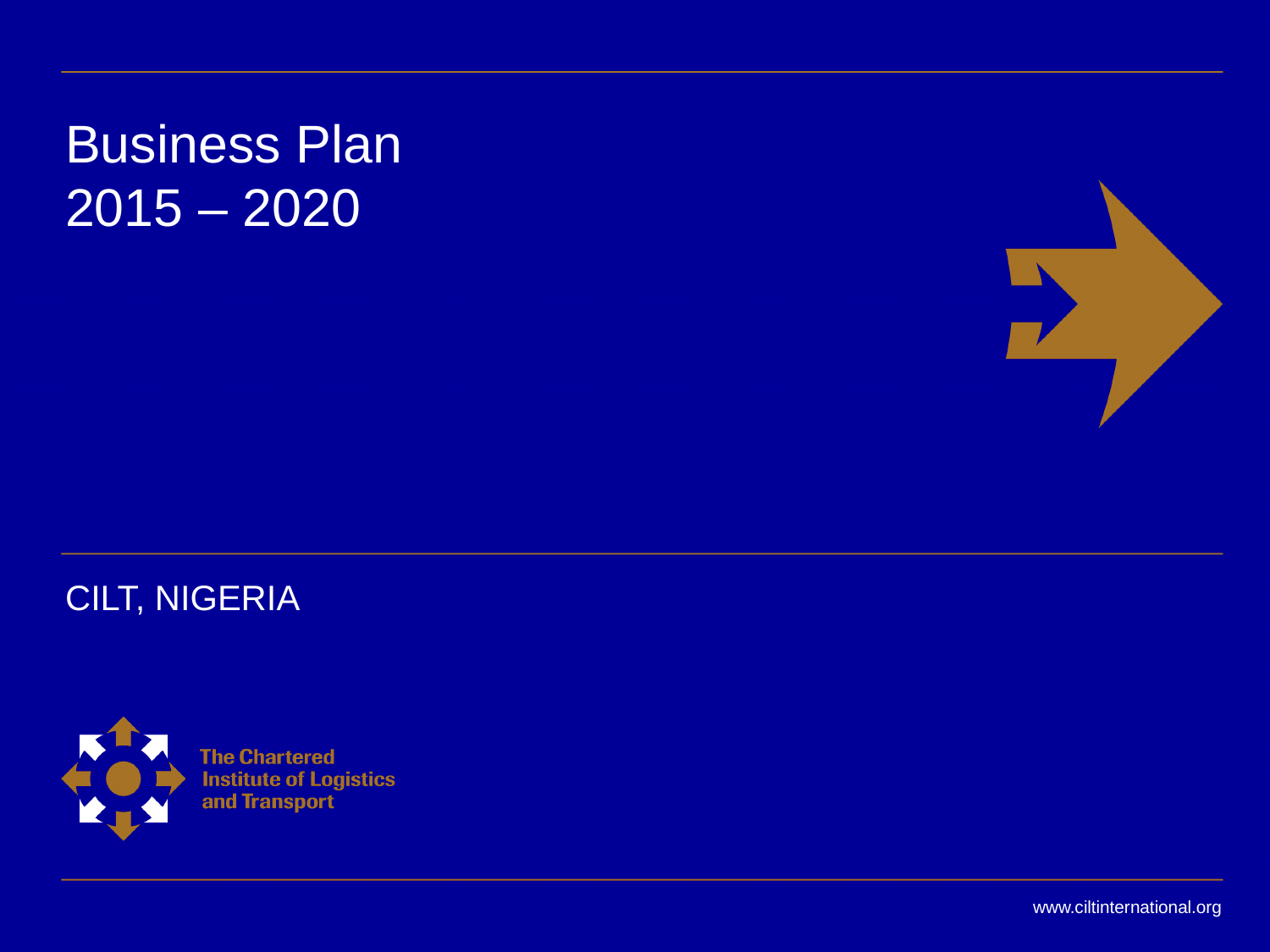

# Business Plan 2015 – 2020
CILT, NIGERIA
www.ciltinternational.org